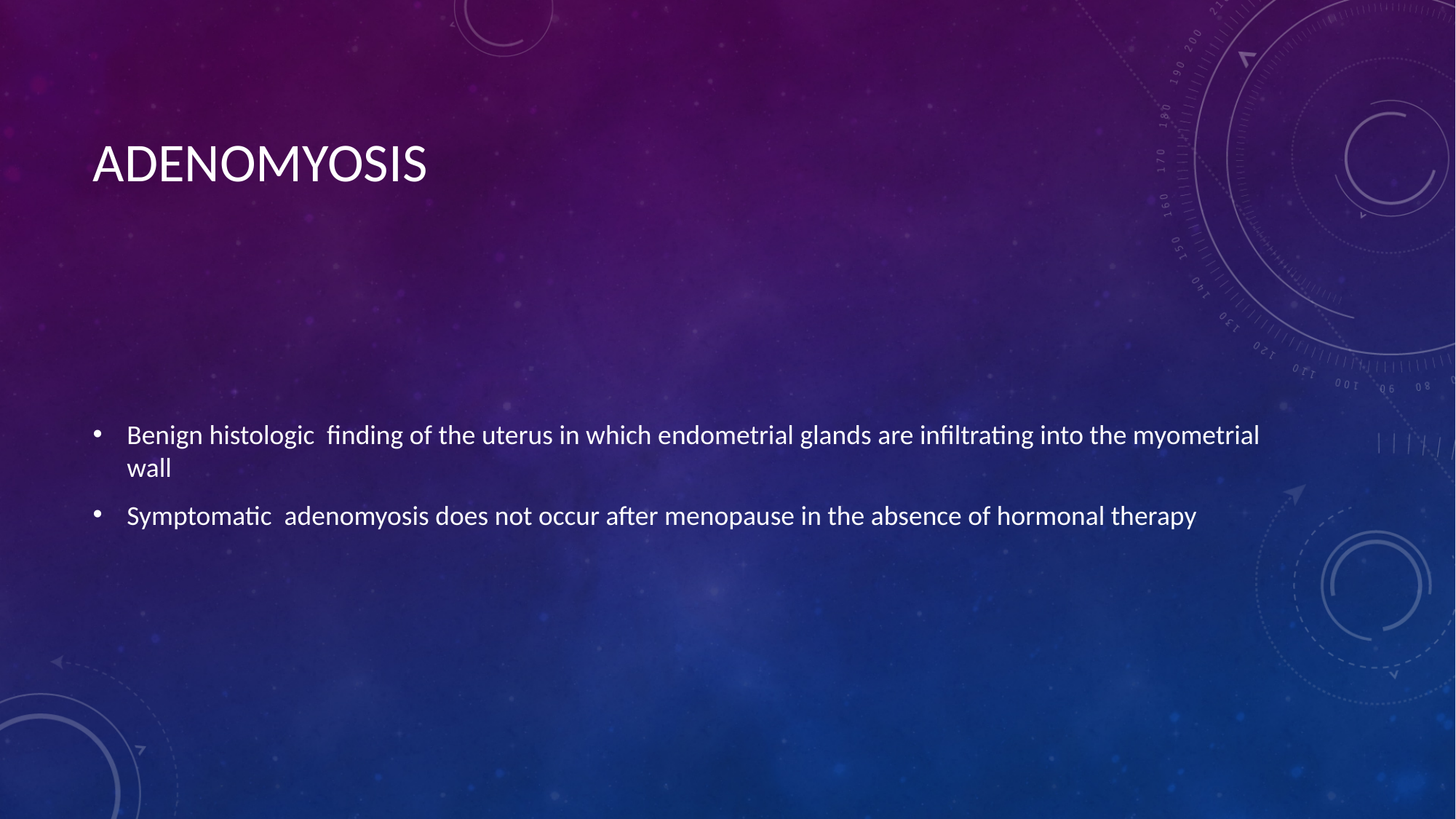

# Adenomyosis
Benign histologic  finding of the uterus in which endometrial glands are infiltrating into the myometrial wall
Symptomatic  adenomyosis does not occur after menopause in the absence of hormonal therapy